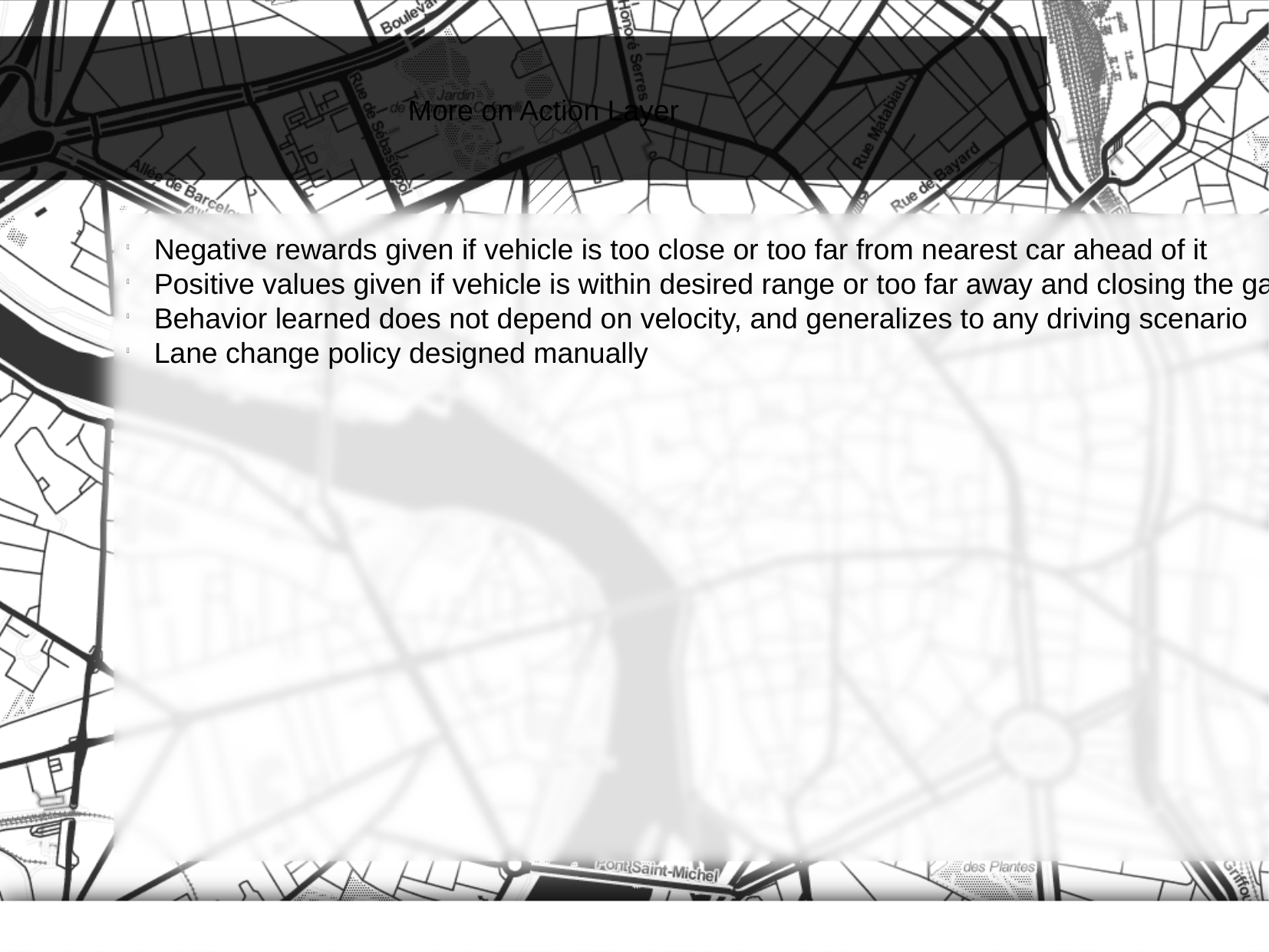

More on Action Layer
Negative rewards given if vehicle is too close or too far from nearest car ahead of it
Positive values given if vehicle is within desired range or too far away and closing the gap
Behavior learned does not depend on velocity, and generalizes to any driving scenario
Lane change policy designed manually